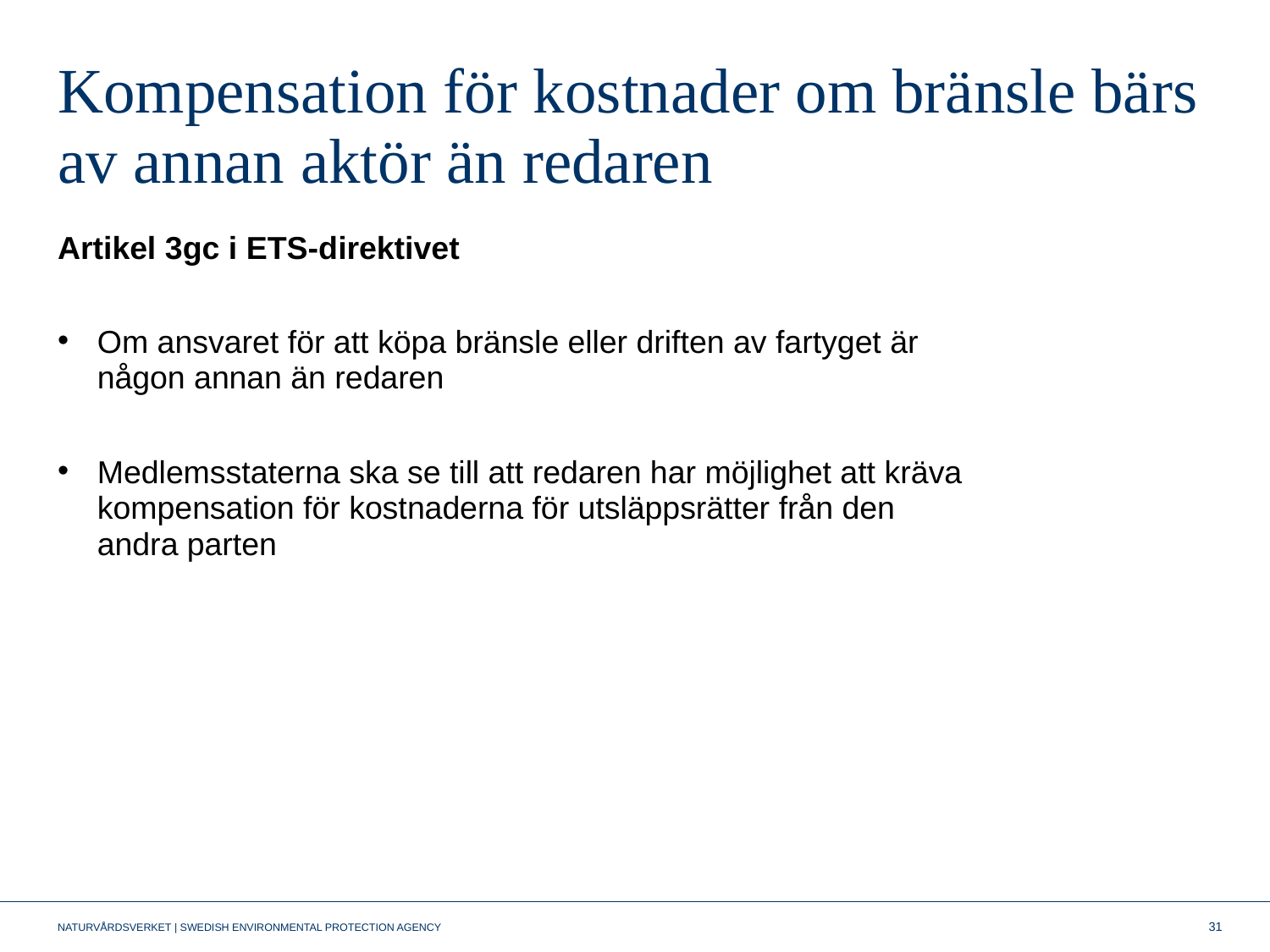

# Kompensation för kostnader om bränsle bärs av annan aktör än redaren
Artikel 3gc i ETS-direktivet

Om ansvaret för att köpa bränsle eller driften av fartyget är någon annan än redaren

Medlemsstaterna ska se till att redaren har möjlighet att kräva kompensation för kostnaderna för utsläppsrätter från den andra parten
31
NATURVÅRDSVERKET | SWEDISH ENVIRONMENTAL PROTECTION AGENCY